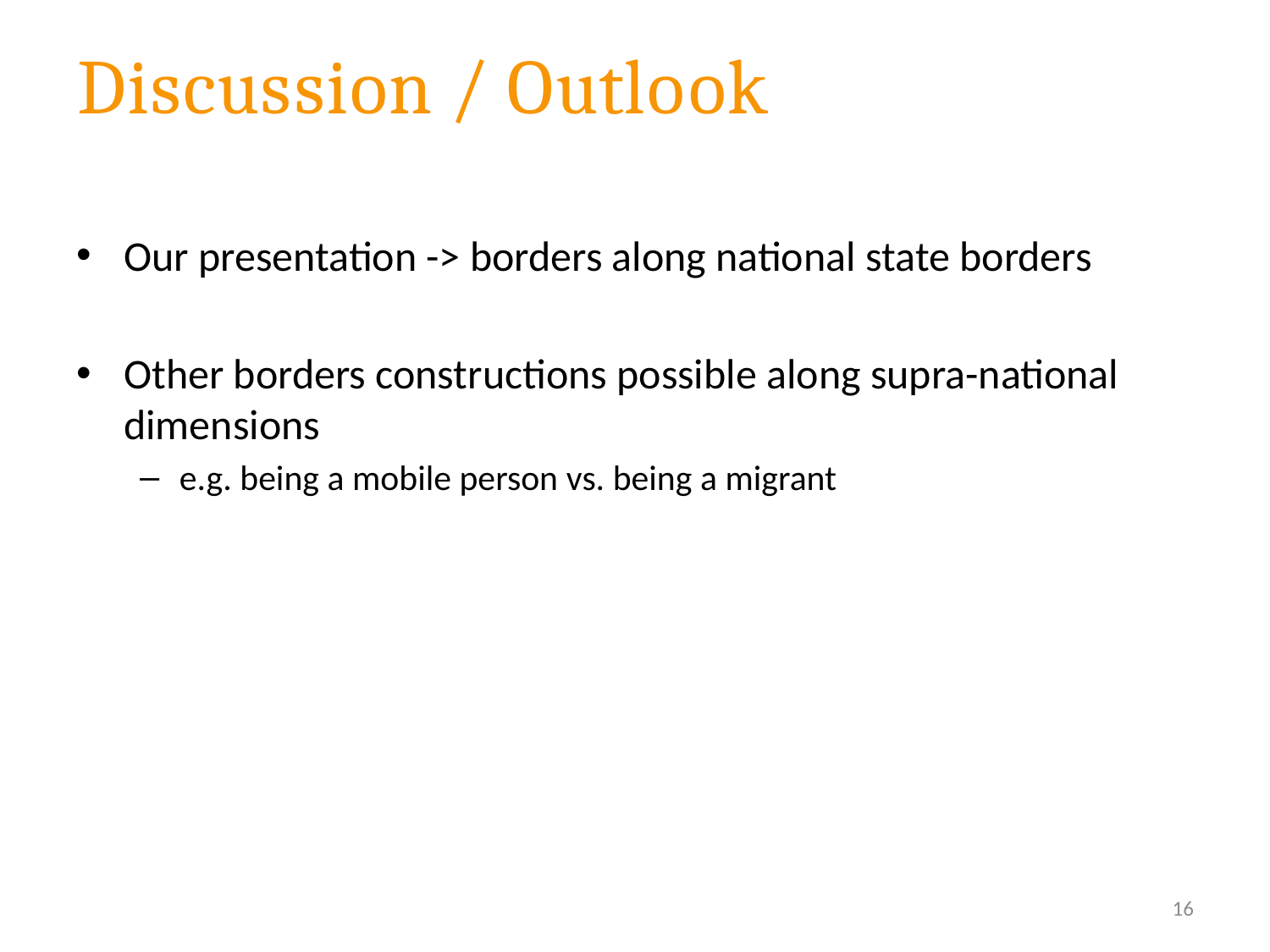

# Discussion / Outlook

Our presentation -> borders along national state borders

Other borders constructions possible along supra-national dimensions
e.g. being a mobile person vs. being a migrant

16